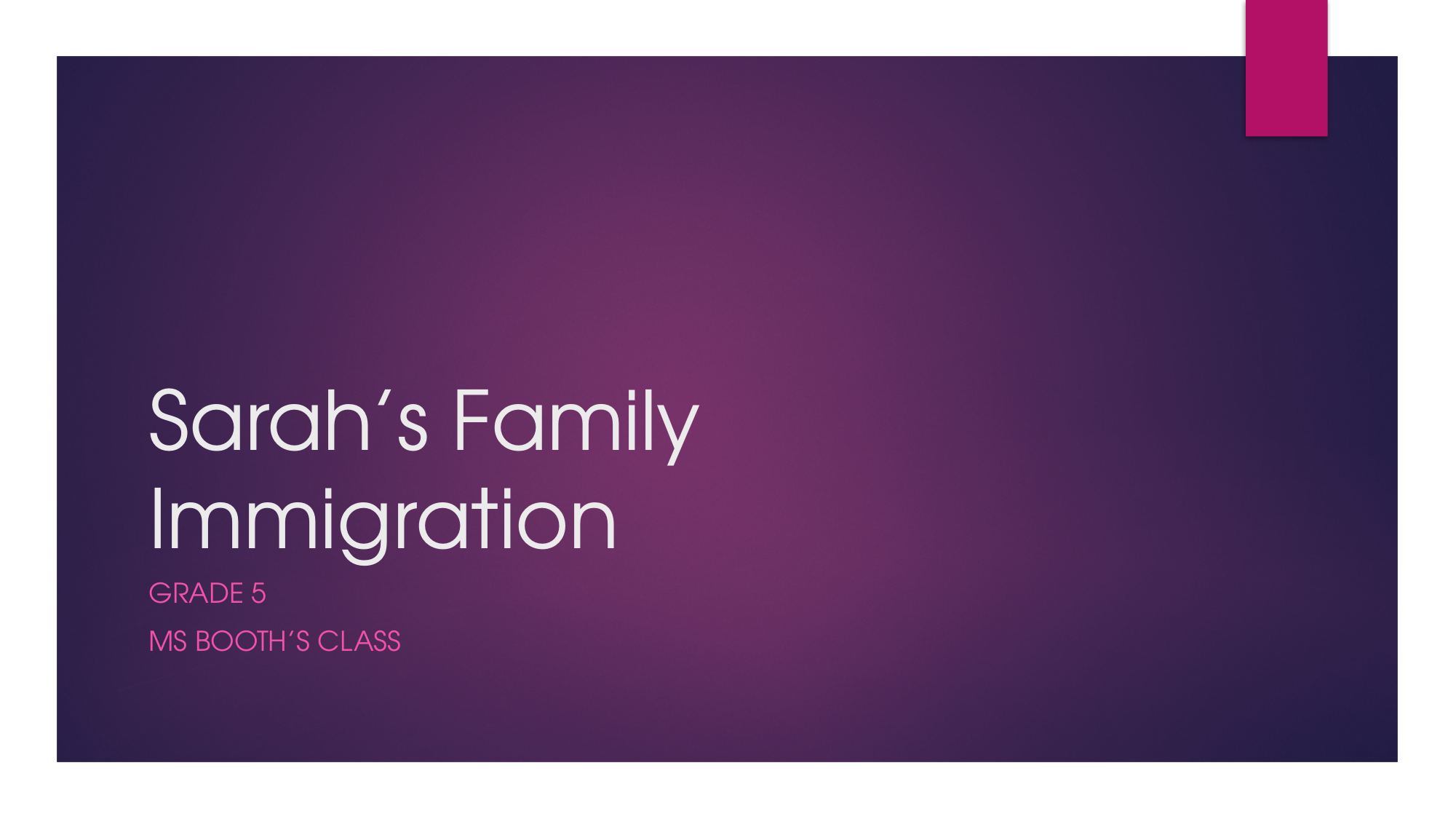

# Sarah’s Family Immigration
Grade 5
Ms Booth’s Class